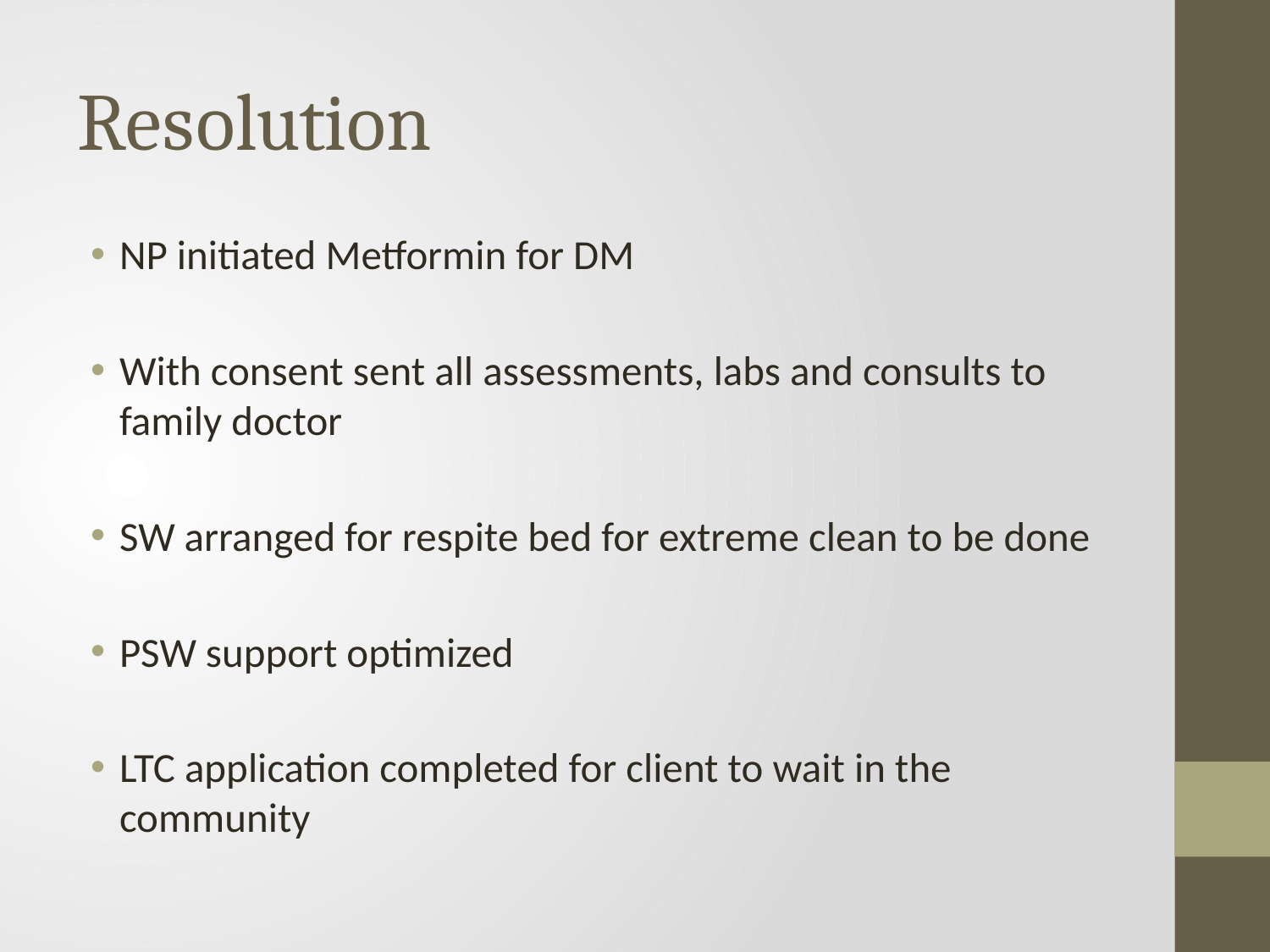

# Resolution
NP initiated Metformin for DM

With consent sent all assessments, labs and consults to family doctor

SW arranged for respite bed for extreme clean to be done

PSW support optimized

LTC application completed for client to wait in the community